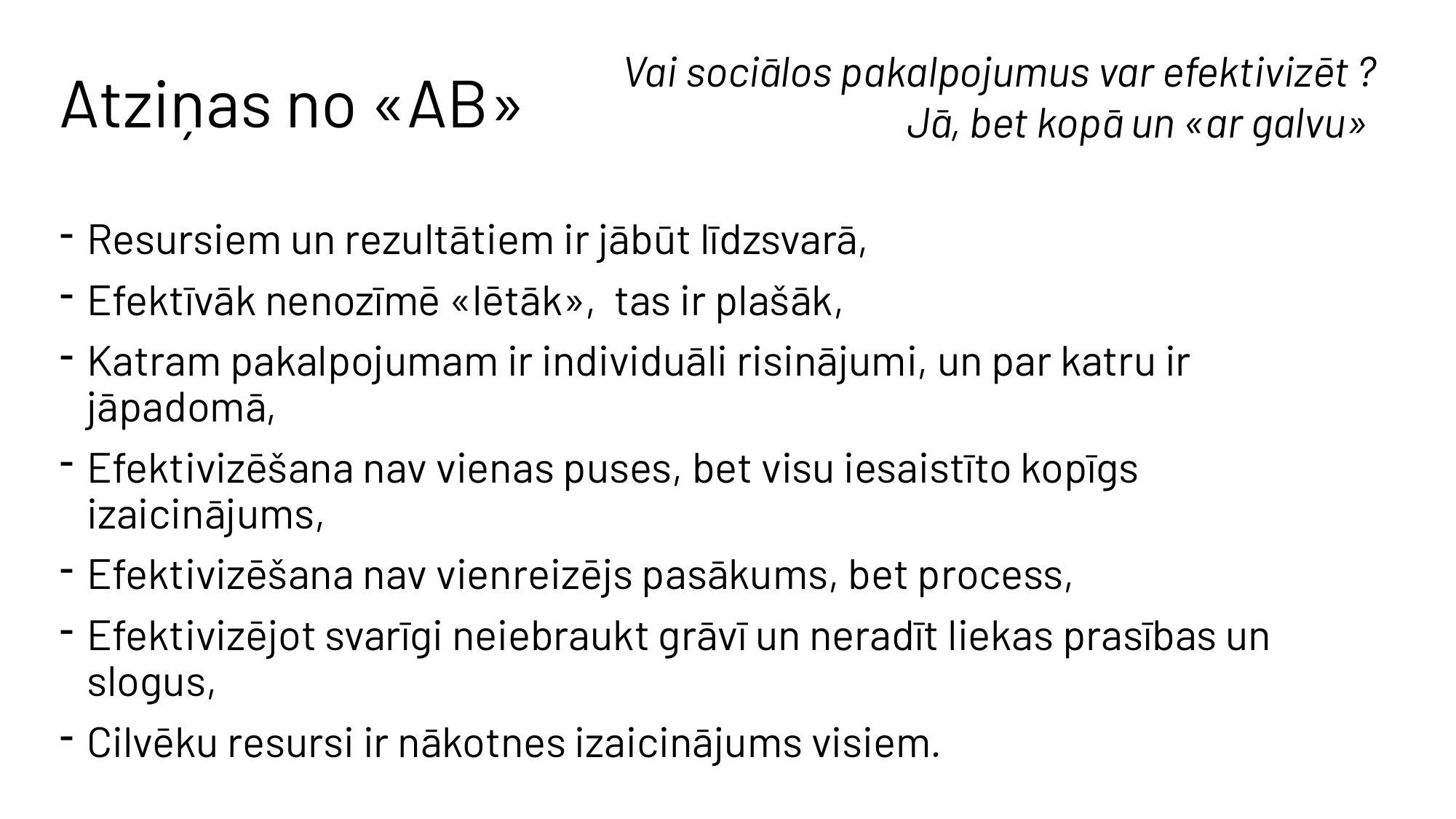

# Atziņas no «AB»
Vai sociālos pakalpojumus var efektivizēt ?
Jā, bet kopā un «ar galvu»
Resursiem un rezultātiem ir jābūt līdzsvarā,
Efektīvāk nenozīmē «lētāk»,  tas ir plašāk,
Katram pakalpojumam ir individuāli risinājumi, un par katru ir jāpadomā,
Efektivizēšana nav vienas puses, bet visu iesaistīto kopīgs izaicinājums,
Efektivizēšana nav vienreizējs pasākums, bet process,
Efektivizējot svarīgi neiebraukt grāvī un neradīt liekas prasības un slogus,
Cilvēku resursi ir nākotnes izaicinājums visiem.